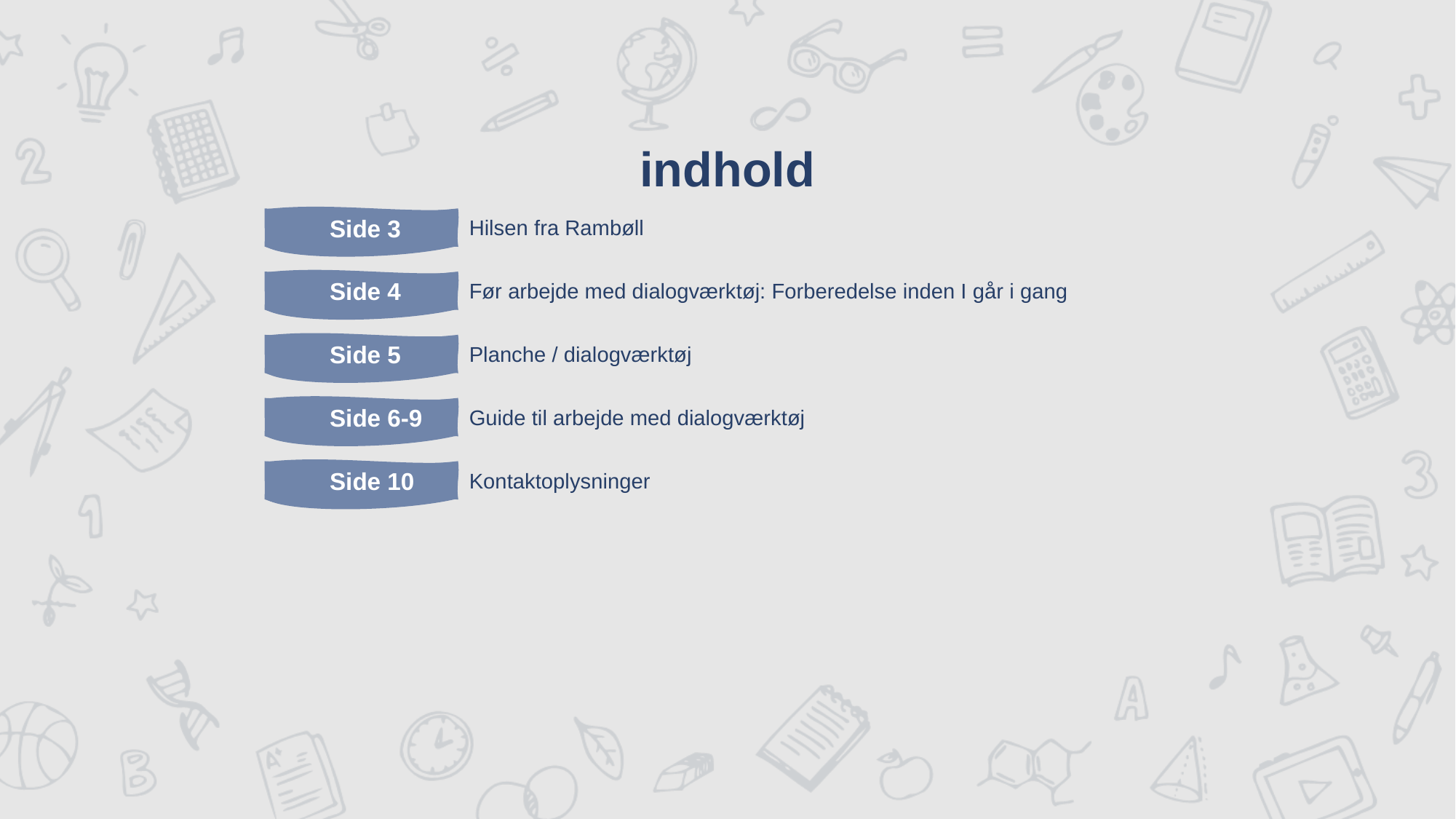

indhold
Side 3
Hilsen fra Rambøll
Side 4
Før arbejde med dialogværktøj: Forberedelse inden I går i gang
Side 5
Planche / dialogværktøj

Side 6-9
Guide til arbejde med dialogværktøj
Side 10
Kontaktoplysninger